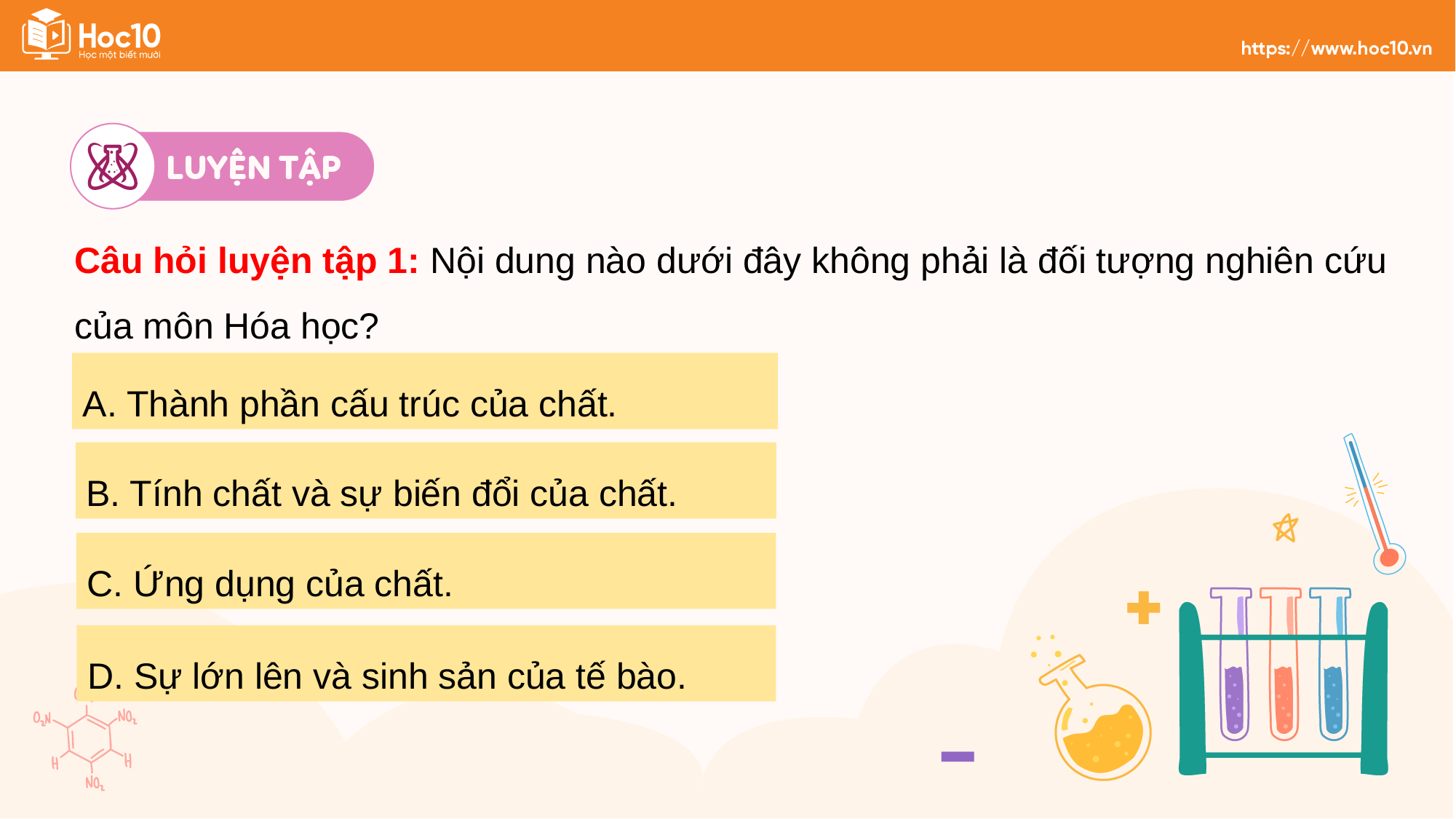

Câu hỏi luyện tập 1: Nội dung nào dưới đây không phải là đối tượng nghiên cứu của môn Hóa học?
A. Thành phần cấu trúc của chất.
B. Tính chất và sự biến đổi của chất.
C. Ứng dụng của chất.
D. Sự lớn lên và sinh sản của tế bào.